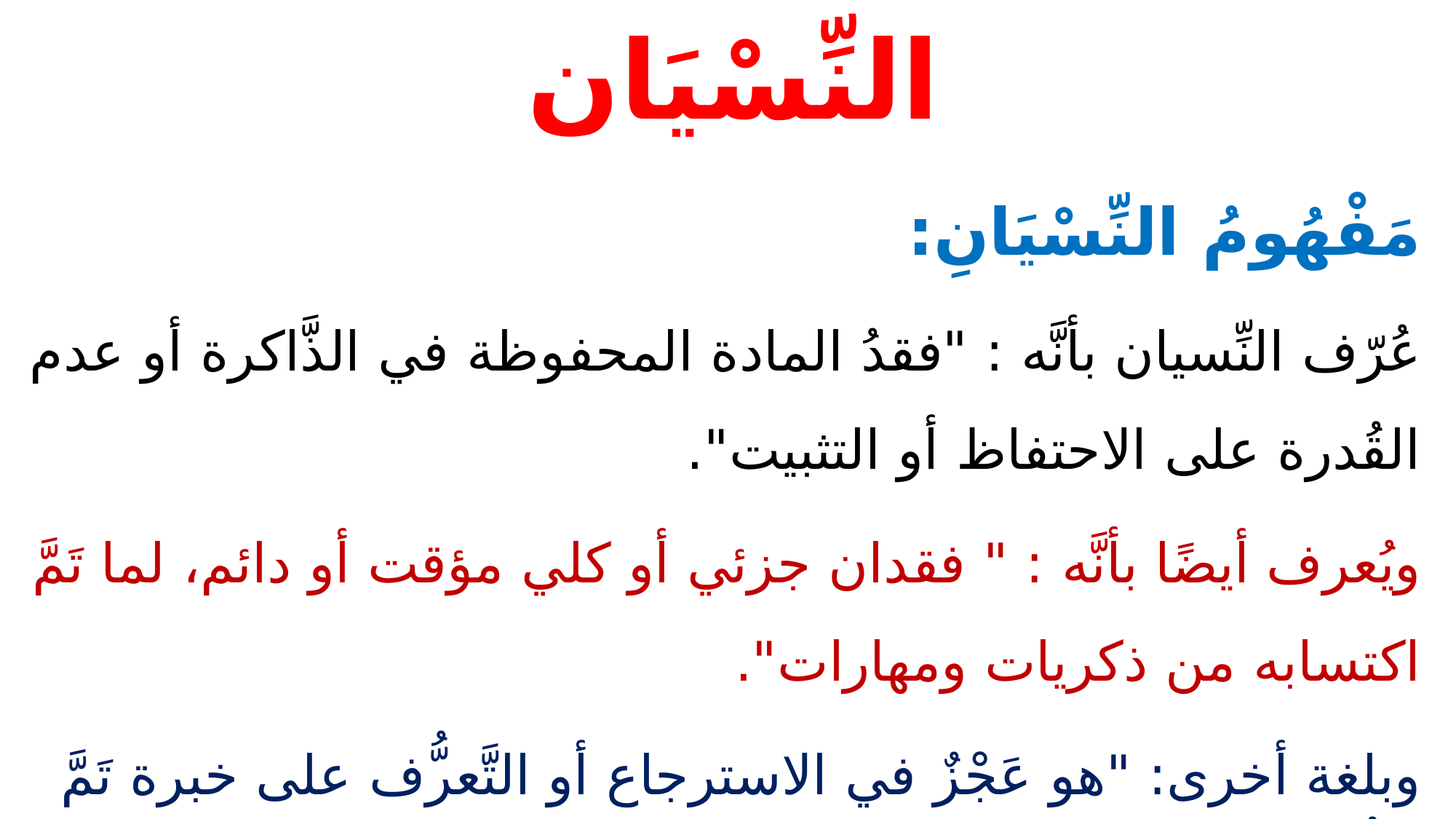

# النِّسْيَان
مَفْهُومُ النِّسْيَانِ:
عُرّف النِّسيان بأنَّه : "فقدُ المادة المحفوظة في الذَّاكرة أو عدم القُدرة على الاحتفاظ أو التثبيت".
ويُعرف أيضًا بأنَّه : " فقدان جزئي أو كلي مؤقت أو دائم، لما تَمَّ اكتسابه من ذكريات ومهارات".
وبلغة أخرى: "هو عَجْزٌ في الاسترجاع أو التَّعرُّف على خبرة تَمَّ تعلُّمها في زمن ماضٍ ".